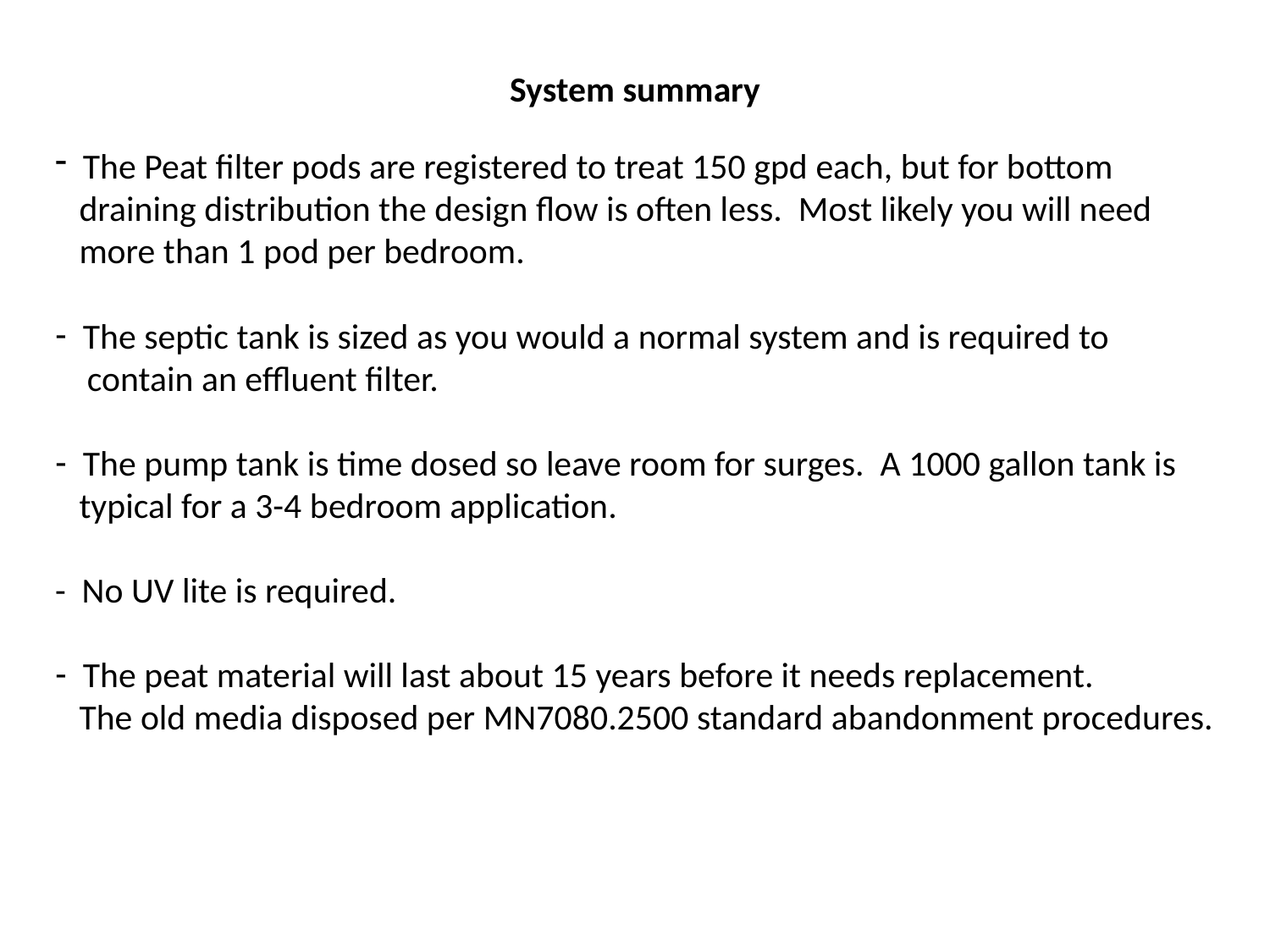

# System summary
  The Peat filter pods are registered to treat 150 gpd each, but for bottom
   draining distribution the design flow is often less.  Most likely you will need
   more than 1 pod per bedroom.

  The septic tank is sized as you would a normal system and is required to
    contain an effluent filter.

  The pump tank is time dosed so leave room for surges.  A 1000 gallon tank is
   typical for a 3-4 bedroom application.

-  No UV lite is required.

  The peat material will last about 15 years before it needs replacement.
   The old media disposed per MN7080.2500 standard abandonment procedures.